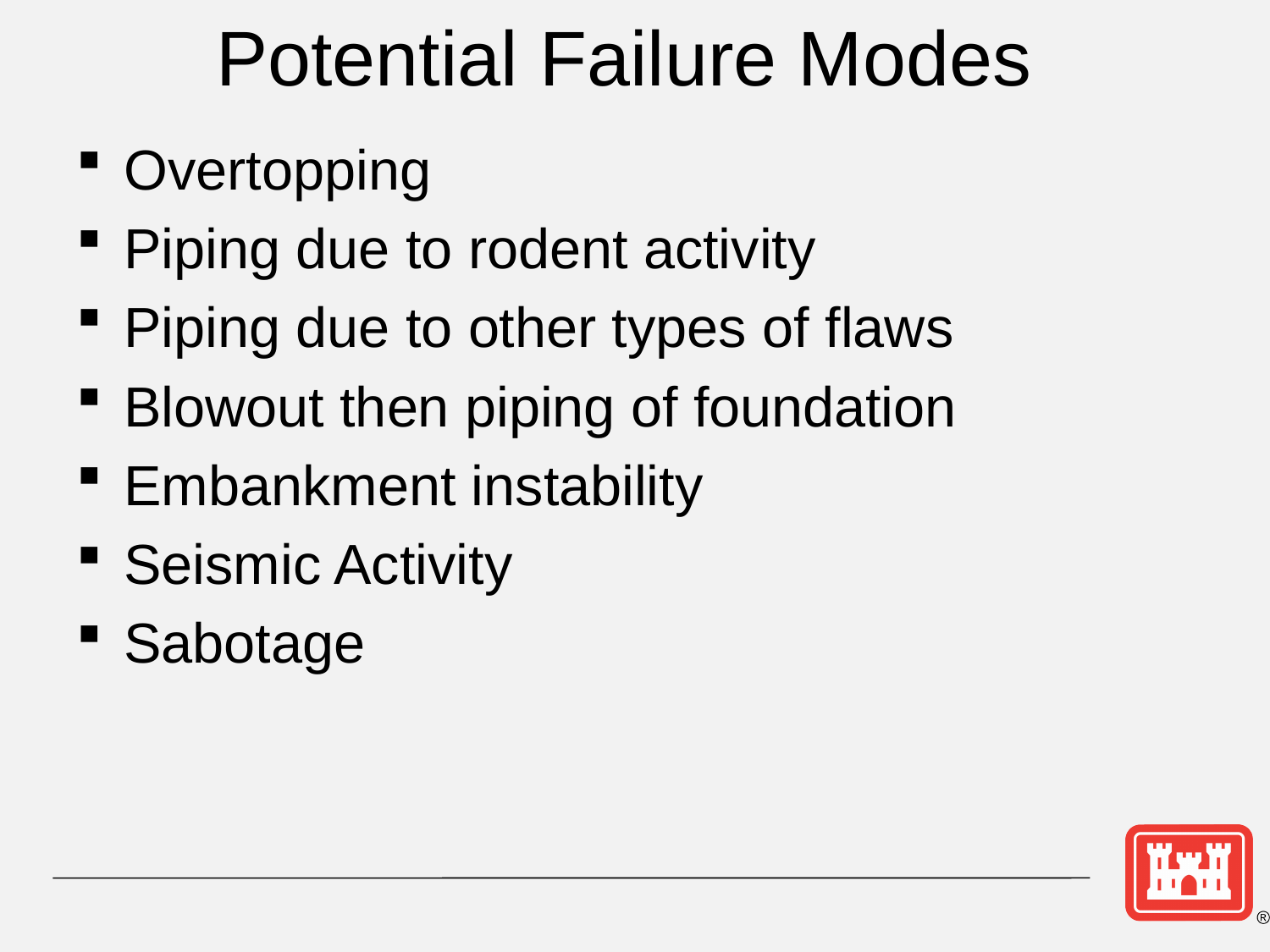

# Potential Failure Modes
Overtopping
Piping due to rodent activity
Piping due to other types of flaws
Blowout then piping of foundation
Embankment instability
Seismic Activity
Sabotage